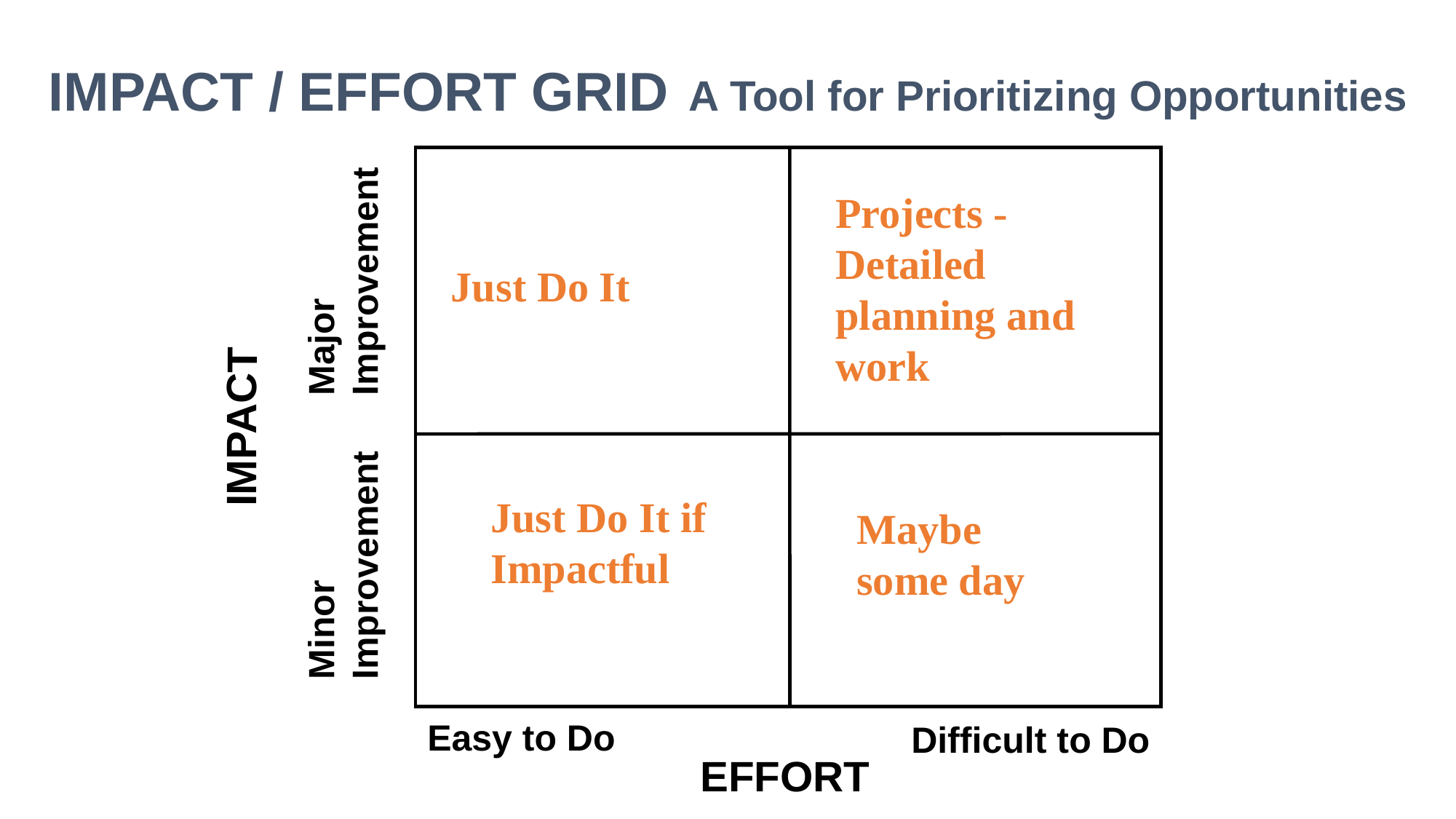

IMPACT / EFFORT GRID A Tool for Prioritizing Opportunities

Projects - Detailed planning and work
Major
Improvement
Just Do It
IMPACT
Just Do It if Impactful
Maybe some day
Minor
Improvement
Easy to Do
Difficult to Do
EFFORT